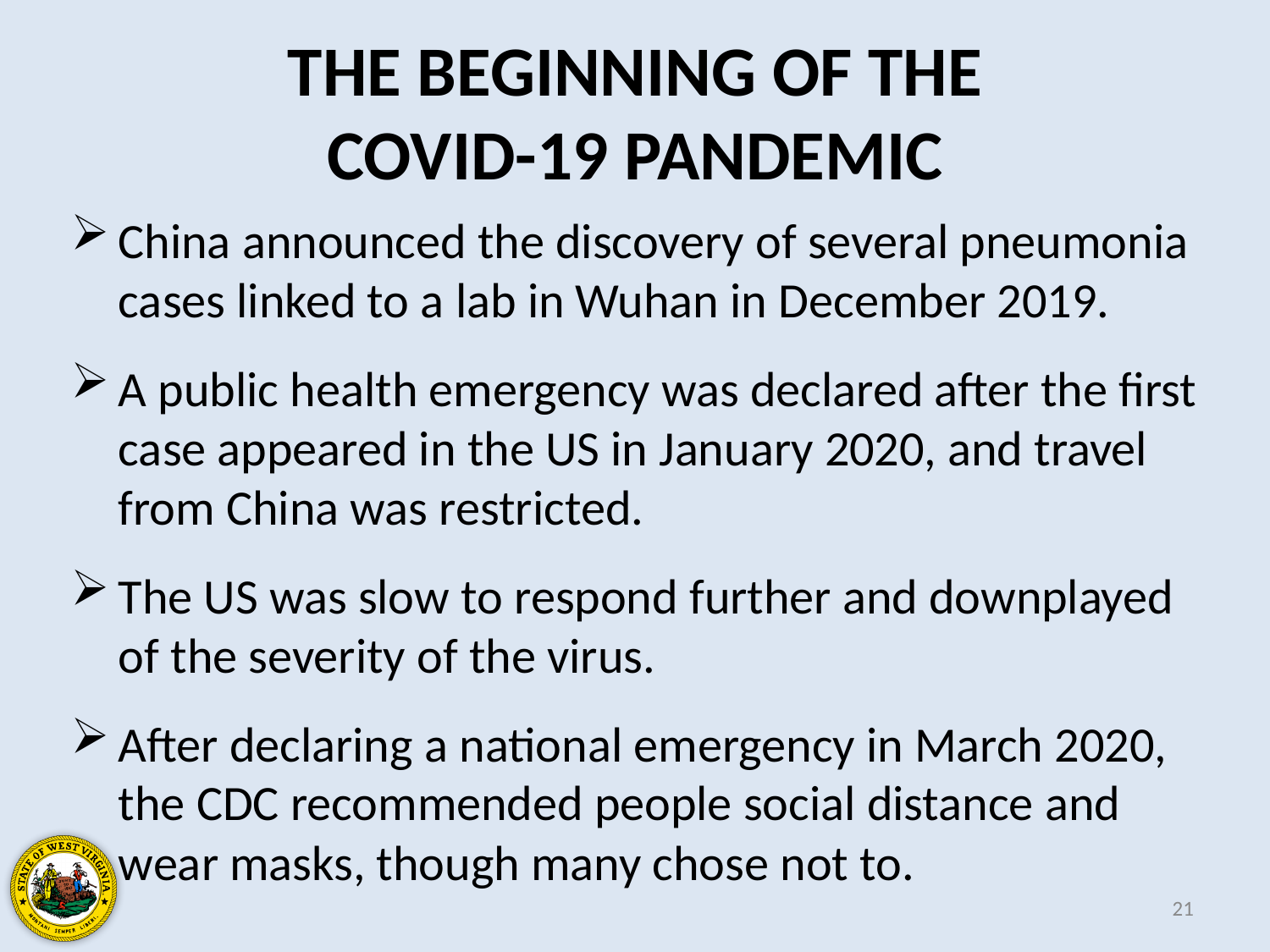

THE BEGINNING OF THE
COVID-19 PANDEMIC
China announced the discovery of several pneumonia cases linked to a lab in Wuhan in December 2019.
A public health emergency was declared after the first case appeared in the US in January 2020, and travel from China was restricted.
The US was slow to respond further and downplayed of the severity of the virus.
After declaring a national emergency in March 2020, the CDC recommended people social distance and wear masks, though many chose not to.
21